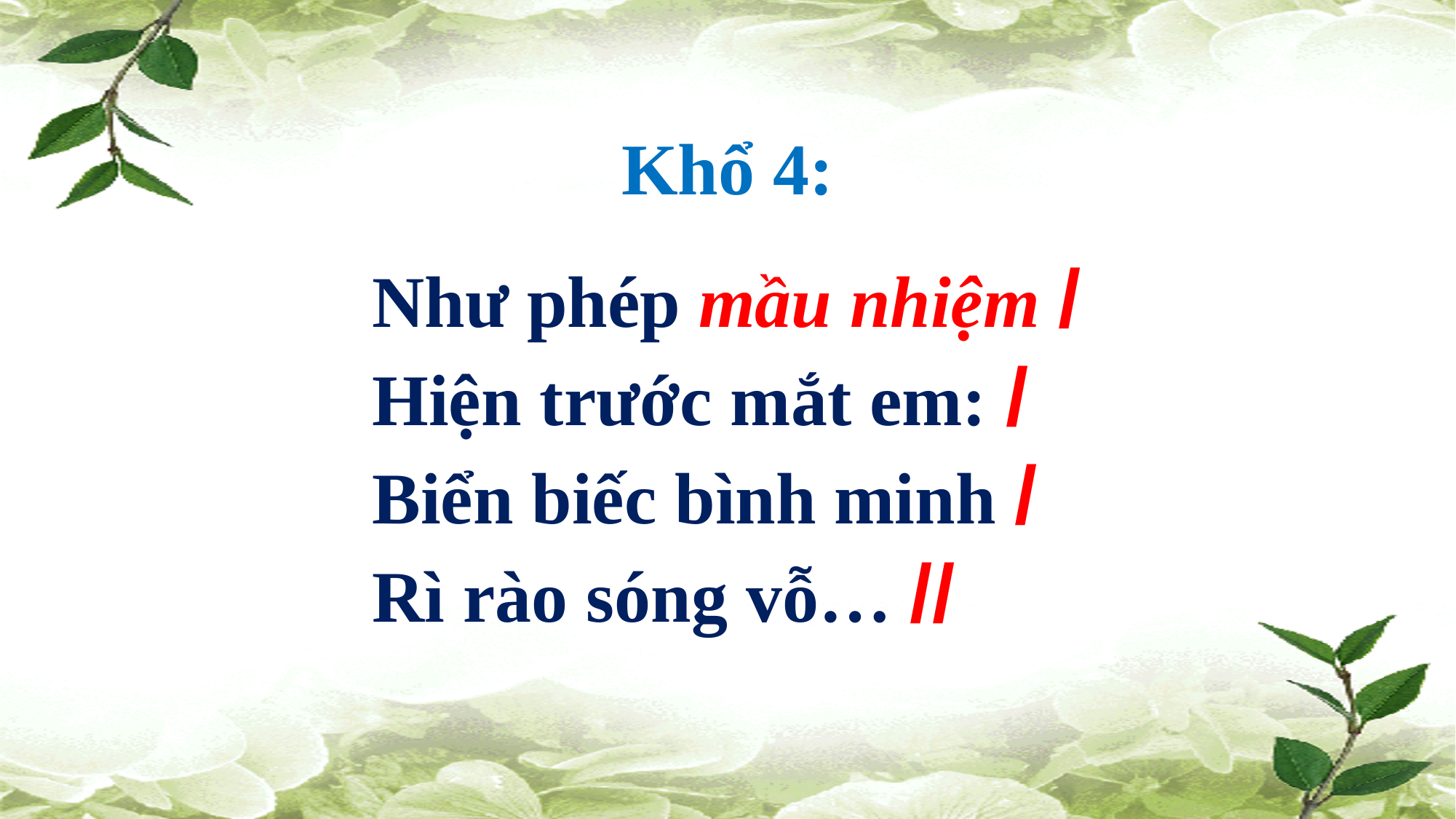

Khổ 4:
	Như phép mầu nhiệm /
	Hiện trước mắt em: /
	Biển biếc bình minh /
	Rì rào sóng vỗ… //